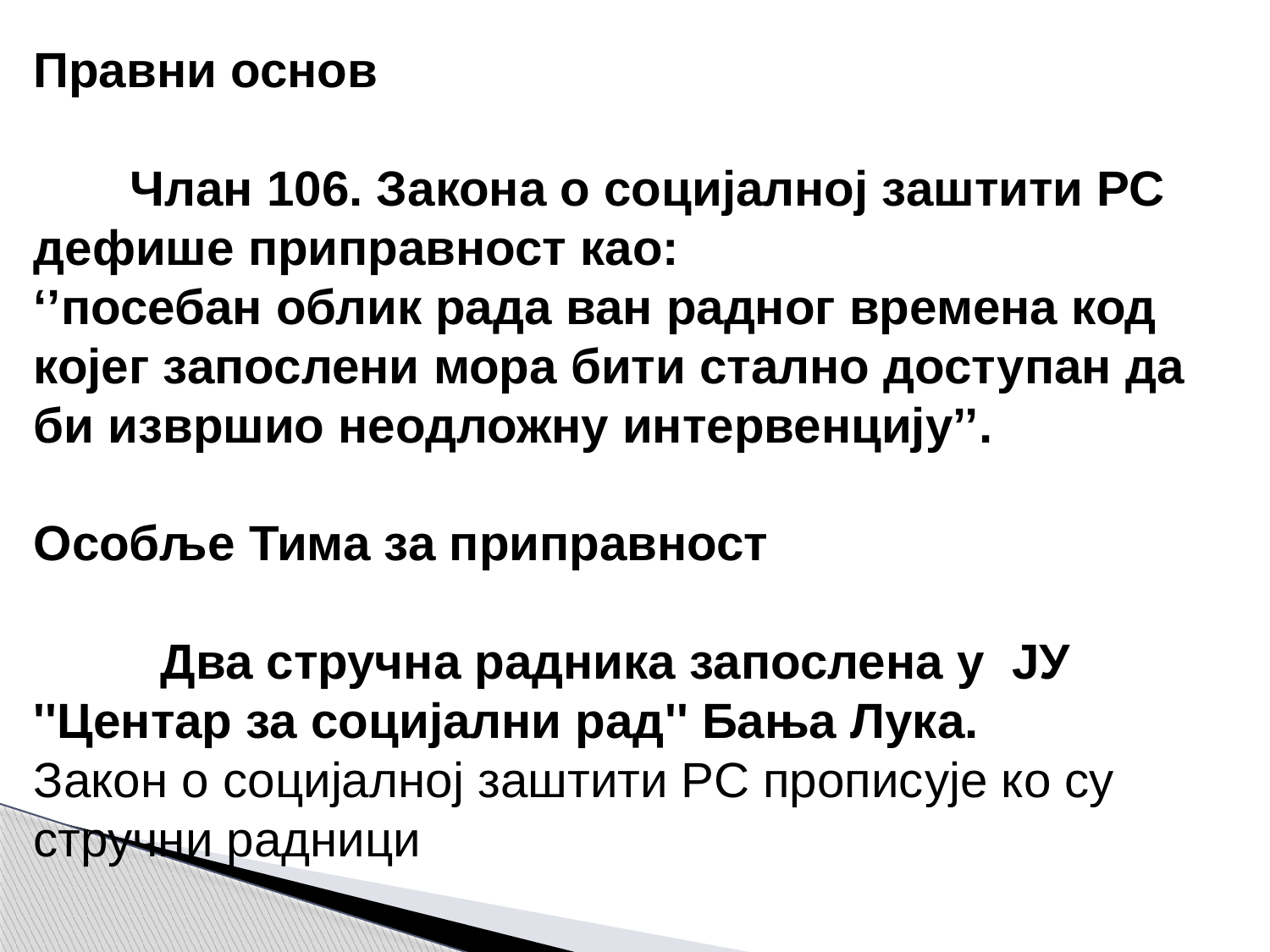

Правни основ

       Члан 106. Закона о социјалној заштити РС дефише приправност као:
‘’посебан облик рада ван радног времена код којег запослени мора бити стално доступан да би извршио неодложну интервенцију’’.

Особље Тима за приправност

	Два стручна радника запослена у  ЈУ ''Центар за социјални рад'' Бања Лука.
Закон о социјалној заштити РС прописује ко су стручни радници